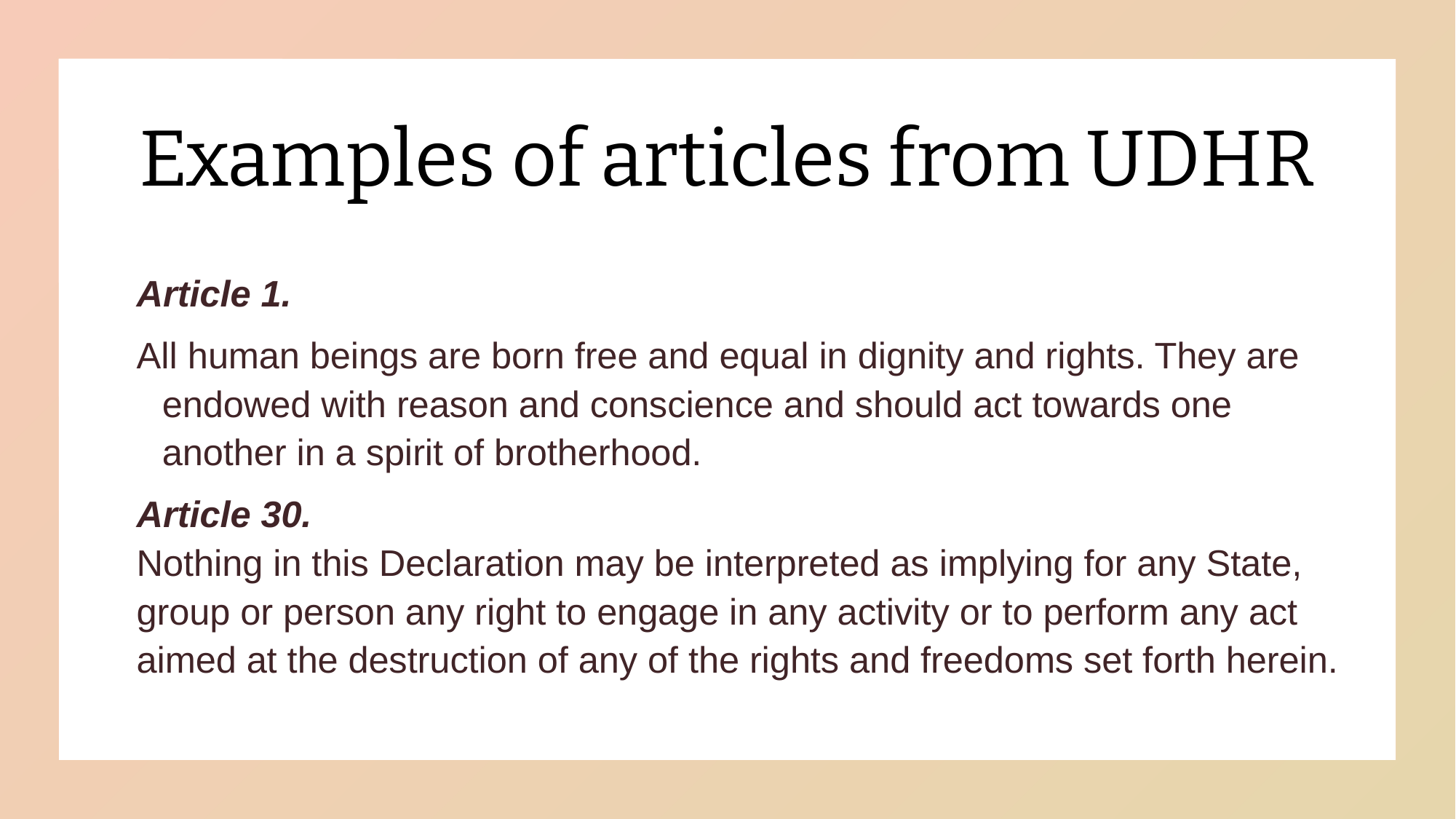

# Examples of articles from UDHR
Article 1.
All human beings are born free and equal in dignity and rights. They are endowed with reason and conscience and should act towards one another in a spirit of brotherhood.
Article 30.
Nothing in this Declaration may be interpreted as implying for any State, group or person any right to engage in any activity or to perform any act aimed at the destruction of any of the rights and freedoms set forth herein.